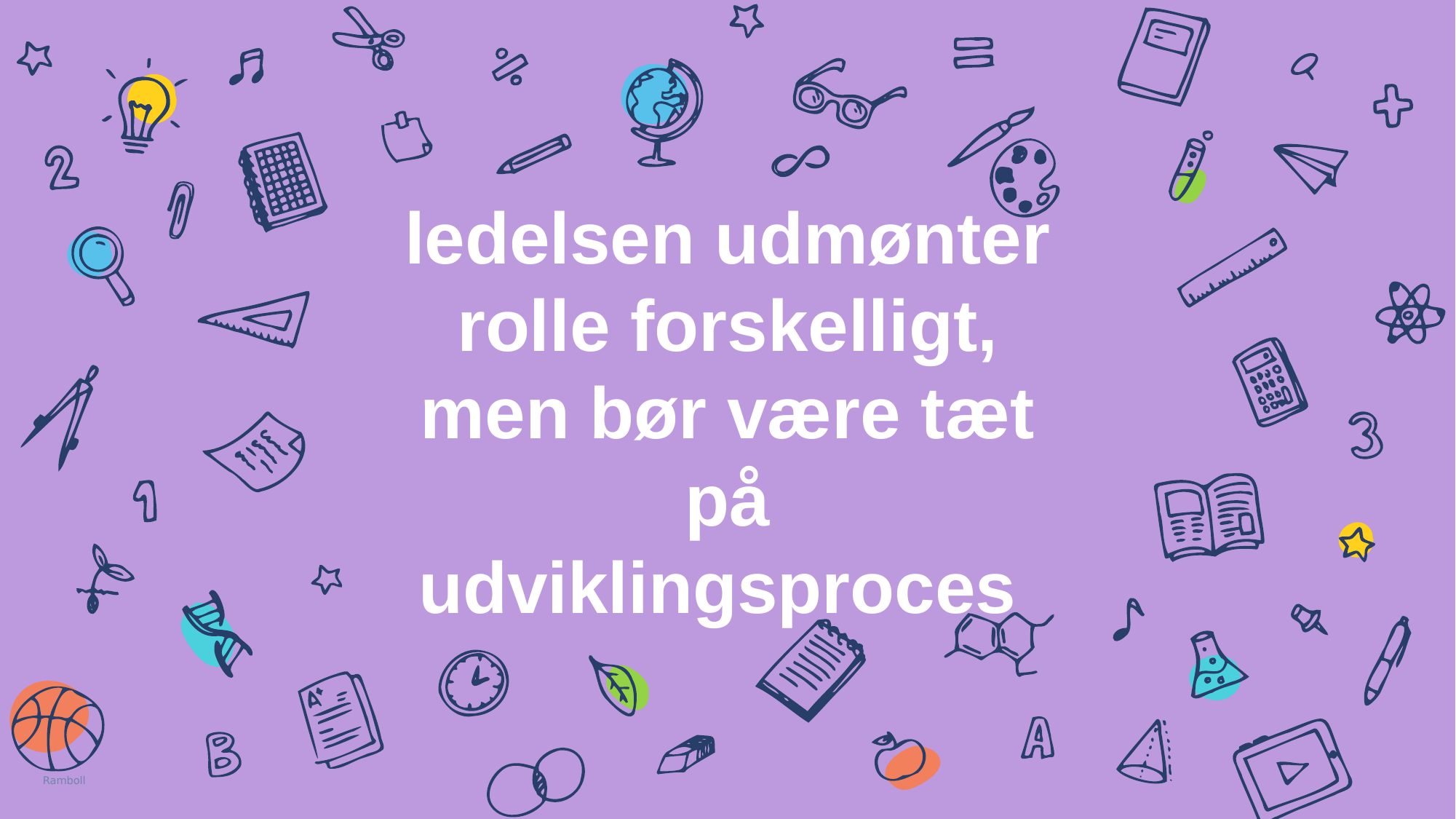

# ledelsen udmønter rolle forskelligt, men bør være tæt på udviklingsproces